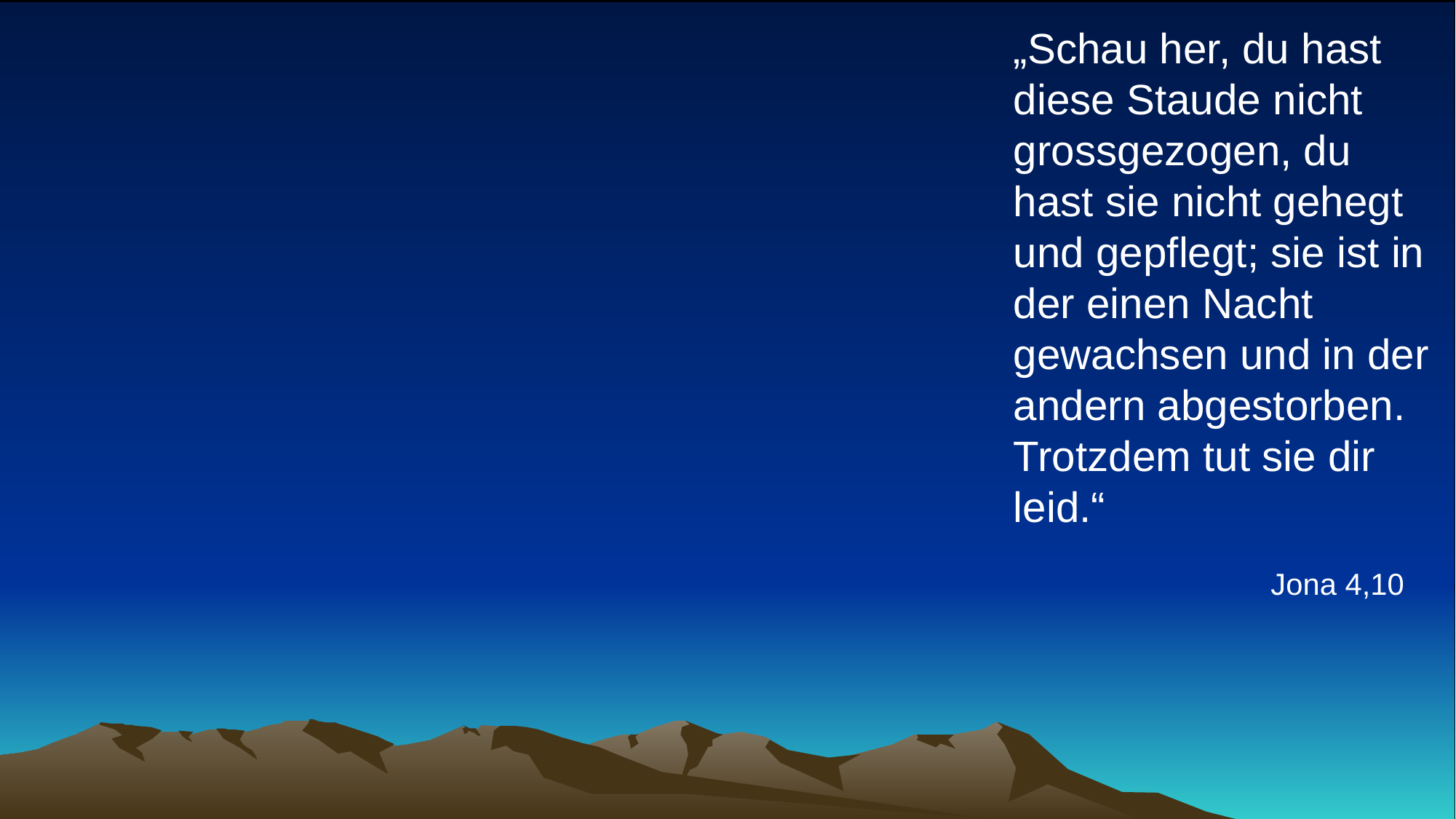

# „Schau her, du hast diese Staude nicht grossgezogen, du hast sie nicht gehegt und gepflegt; sie ist in der einen Nacht gewachsen und in der andern abgestorben. Trotzdem tut sie dir leid.“
Jona 4,10